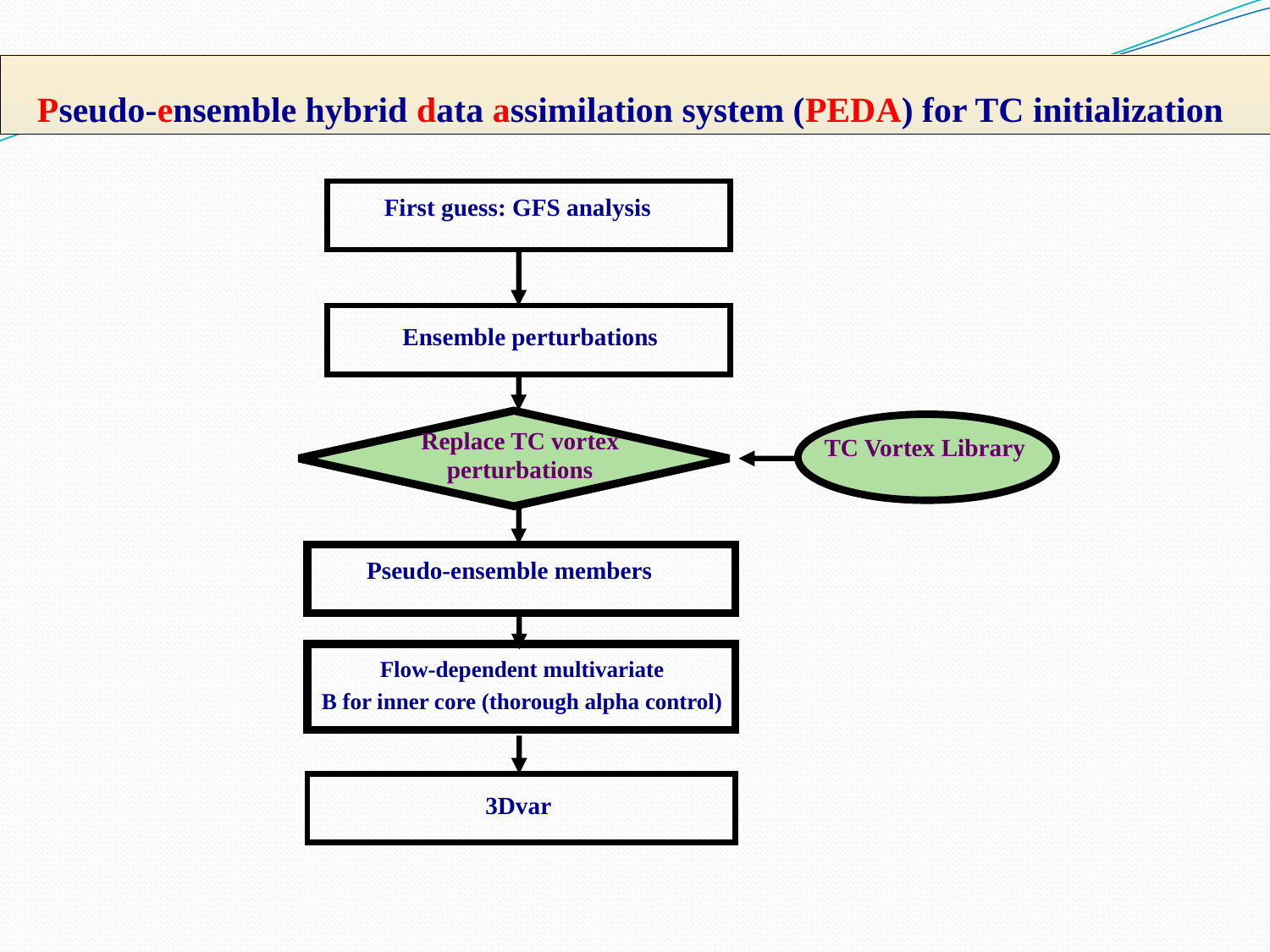

Pseudo-ensemble hybrid data assimilation system (PEDA) for TC initialization

First guess: GFS analysis

Ensemble perturbations

Replace TC vortex perturbations
TC Vortex Library

    Pseudo-ensemble members

Flow-dependent multivariate
B for inner core (thorough alpha control)

3Dvar